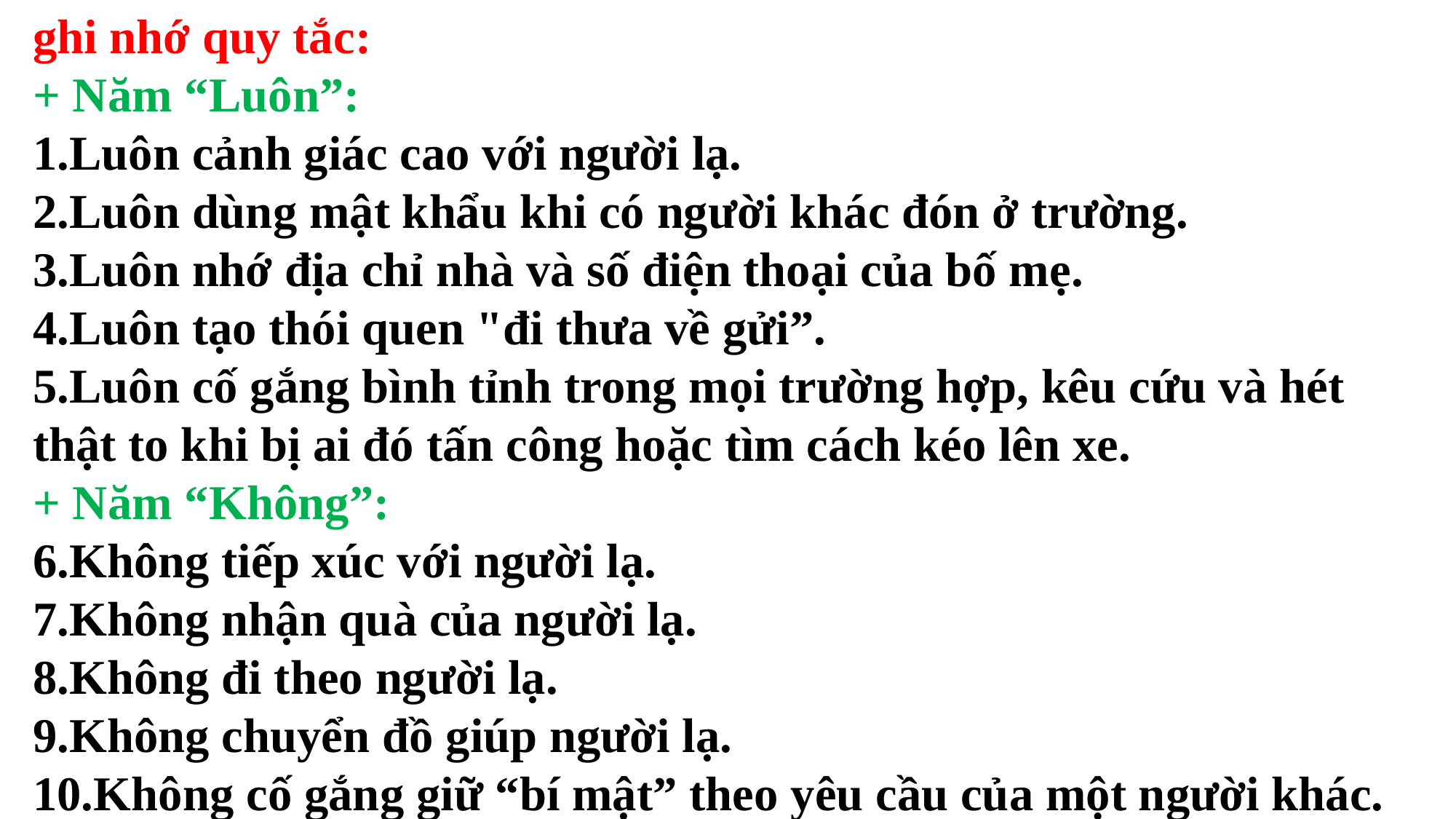

ghi nhớ quy tắc:
+ Năm “Luôn”:
Luôn cảnh giác cao với người lạ.
Luôn dùng mật khẩu khi có người khác đón ở trường.
Luôn nhớ địa chỉ nhà và số điện thoại của bố mẹ.
Luôn tạo thói quen "đi thưa về gửi”.
Luôn cố gắng bình tỉnh trong mọi trường hợp, kêu cứu và hét thật to khi bị ai đó tấn công hoặc tìm cách kéo lên xe.
+ Năm “Không”:
Không tiếp xúc với người lạ.
Không nhận quà của người lạ.
Không đi theo người lạ.
Không chuyển đồ giúp người lạ.
Không cố gắng giữ “bí mật” theo yêu cầu của một người khác.